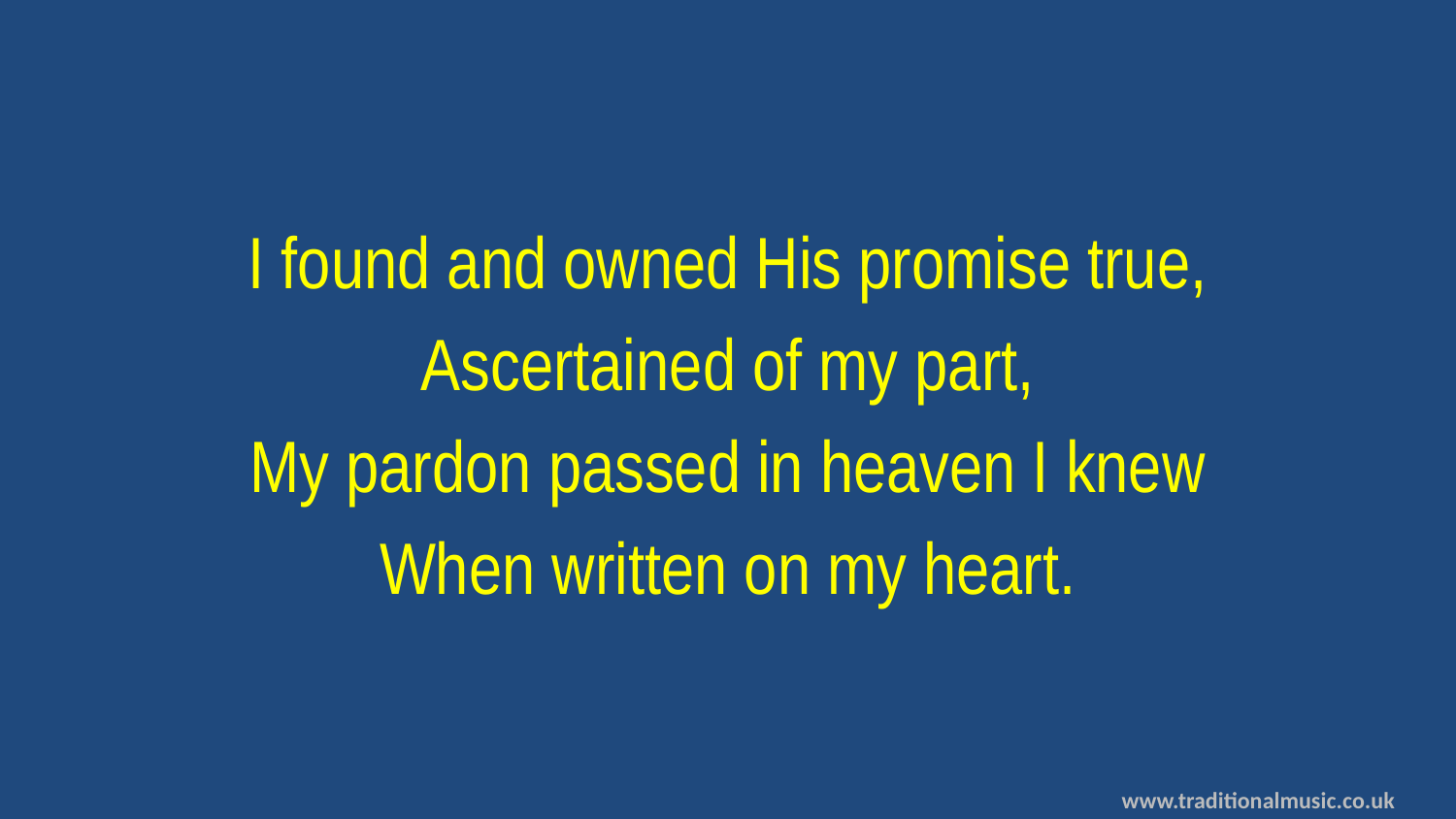

I found and owned His promise true,
Ascertained of my part,
My pardon passed in heaven I knew
When written on my heart.